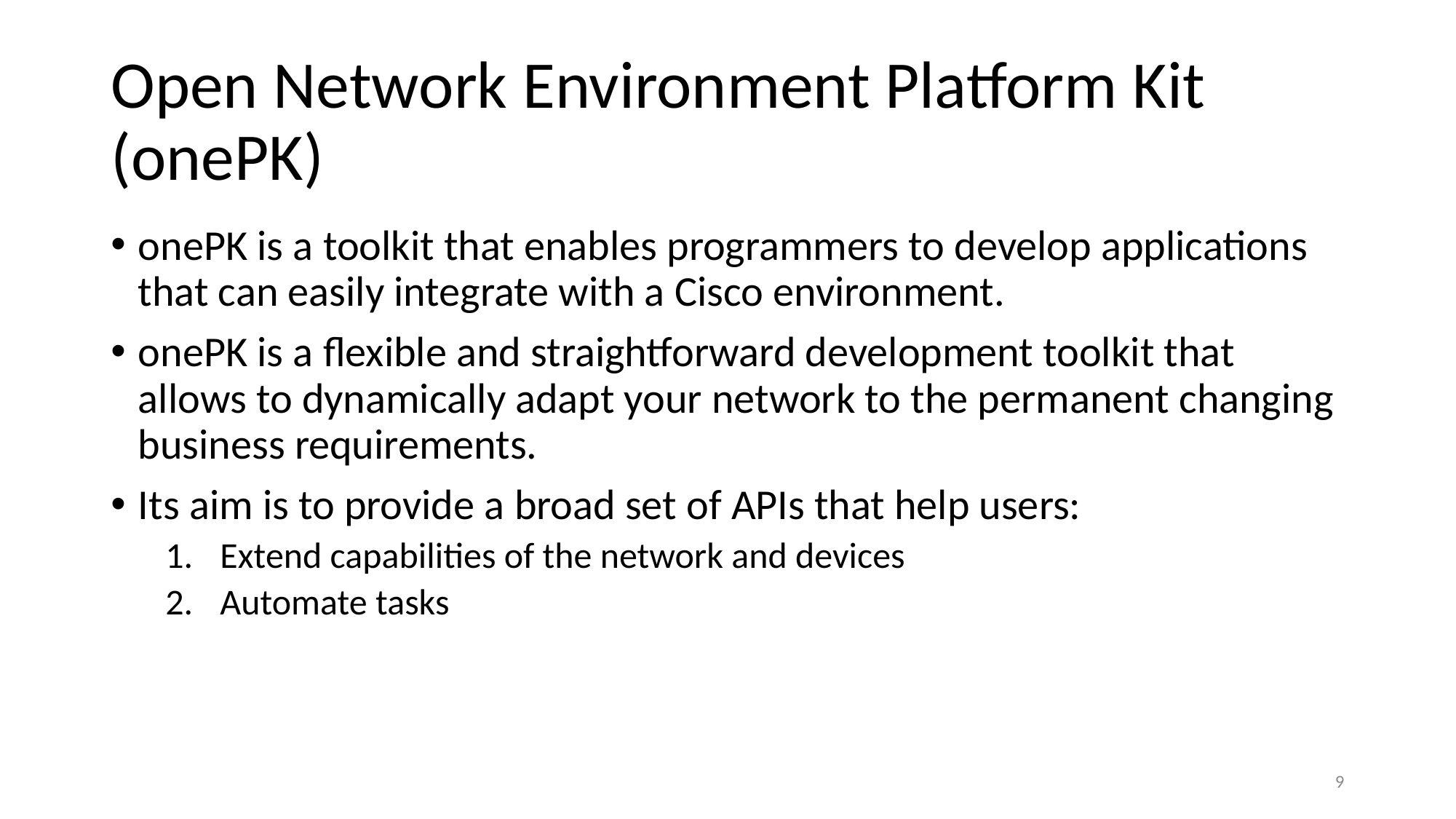

# Open Network Environment Platform Kit (onePK)
onePK is a toolkit that enables programmers to develop applications that can easily integrate with a Cisco environment.
onePK is a flexible and straightforward development toolkit that allows to dynamically adapt your network to the permanent changing business requirements.
Its aim is to provide a broad set of APIs that help users:
Extend capabilities of the network and devices
Automate tasks
9